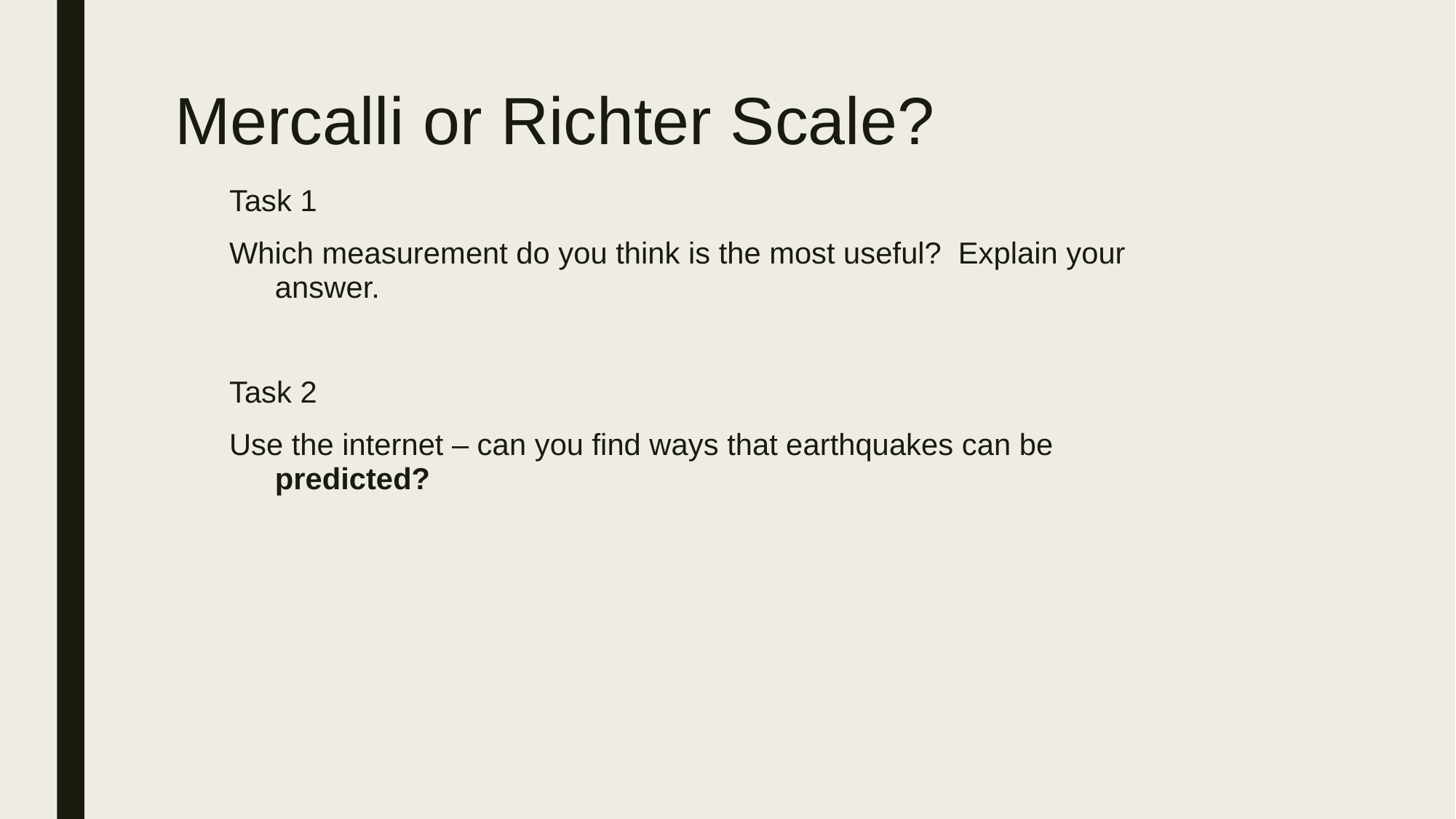

# Mercalli or Richter Scale?
Task 1
Which measurement do you think is the most useful?  Explain your answer.

Task 2
Use the internet – can you find ways that earthquakes can be predicted?